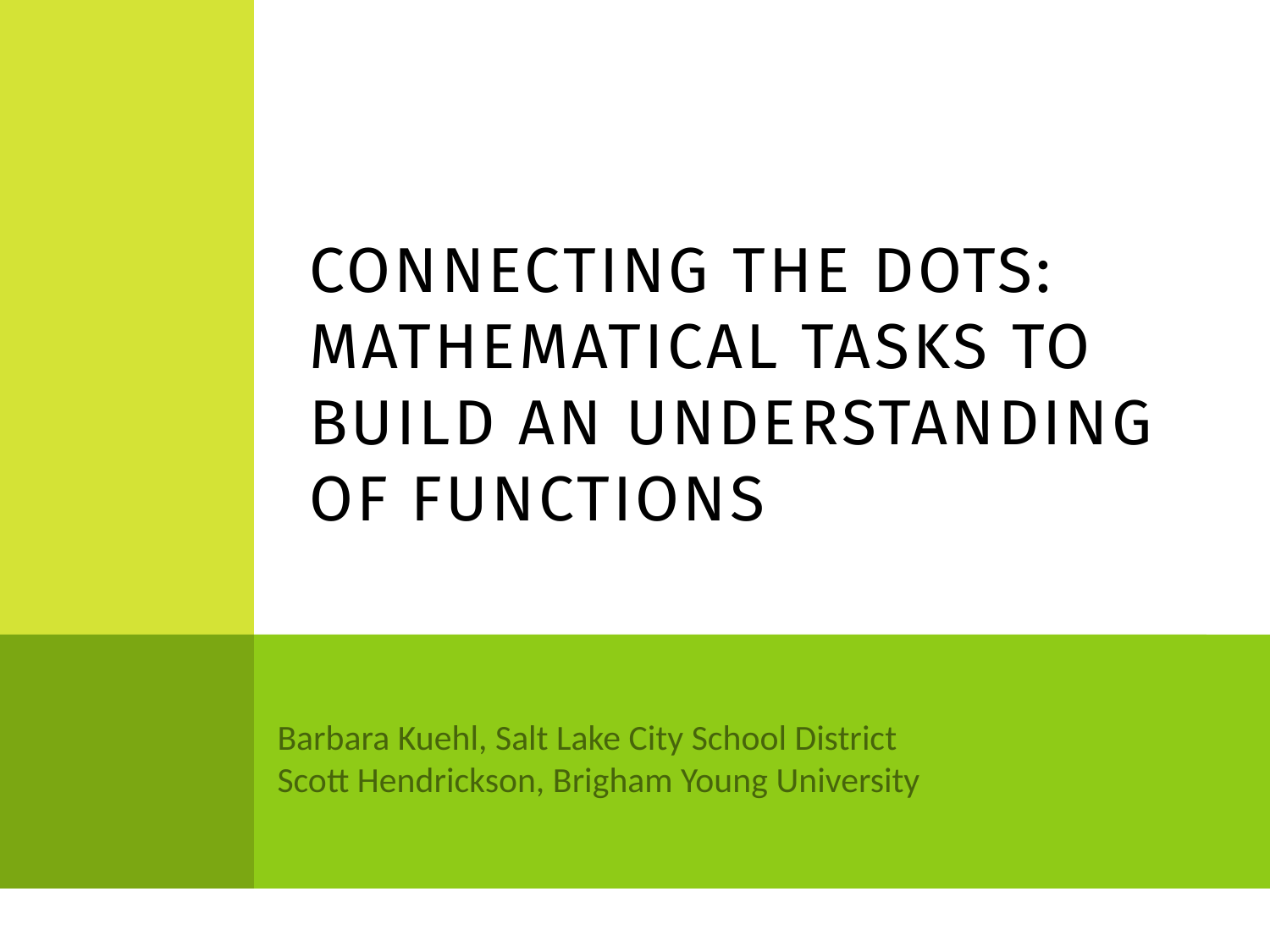

# Connecting the Dots: Mathematical Tasks to Build an Understanding of Functions
Barbara Kuehl, Salt Lake City School District
Scott Hendrickson, Brigham Young University